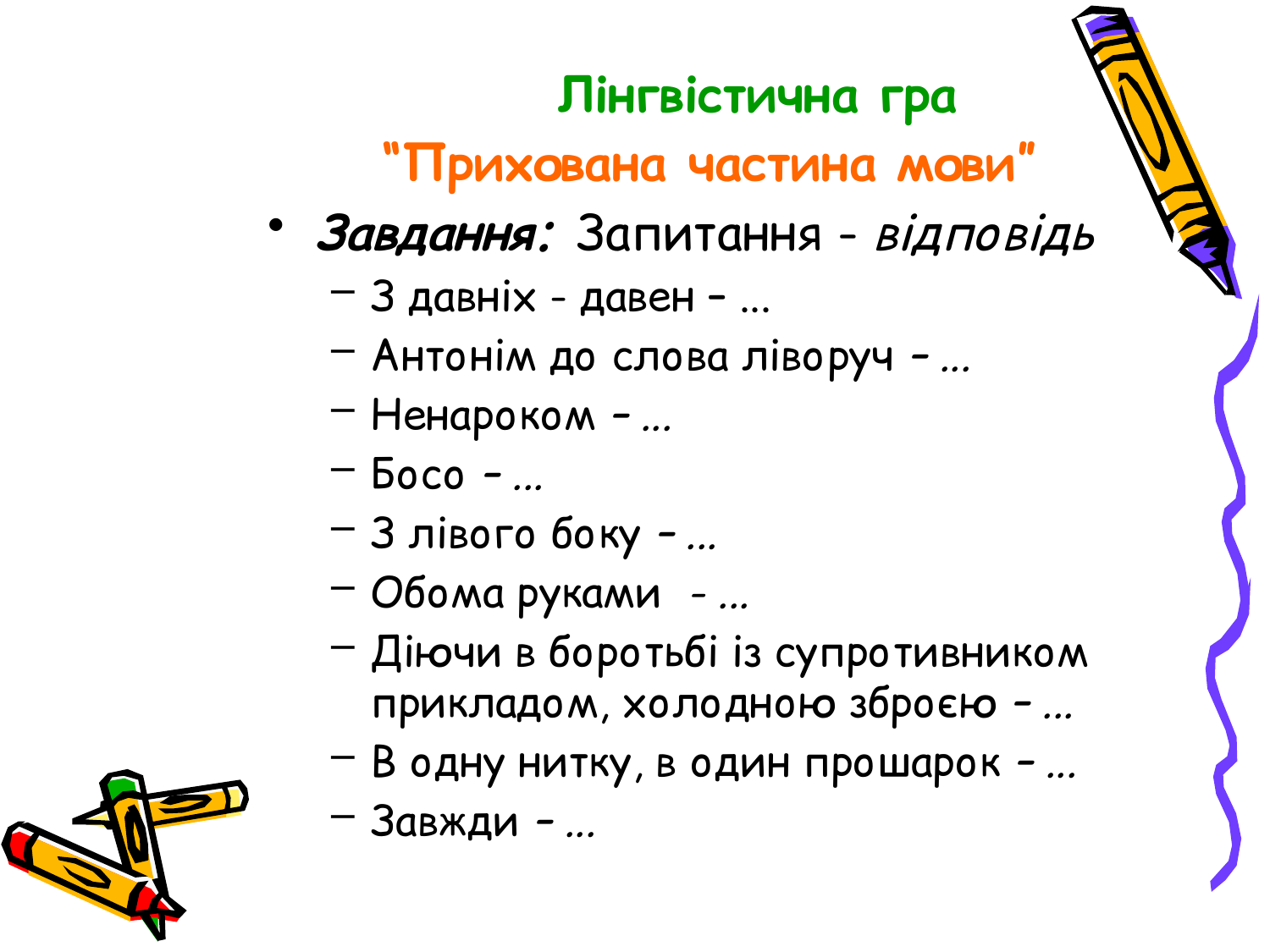

Лінгвістична гра
“Прихована частина мови”
Завдання: Запитання - відповідь
З давніх - давен – ...
Антонім до слова ліворуч – ...
Ненароком – ...
Босо – ...
З лівого боку – ...
Обома руками  - ...
Діючи в боротьбі із супротивником прикладом, холодною зброєю – ...
В одну нитку, в один прошарок – ...
Завжди – ...